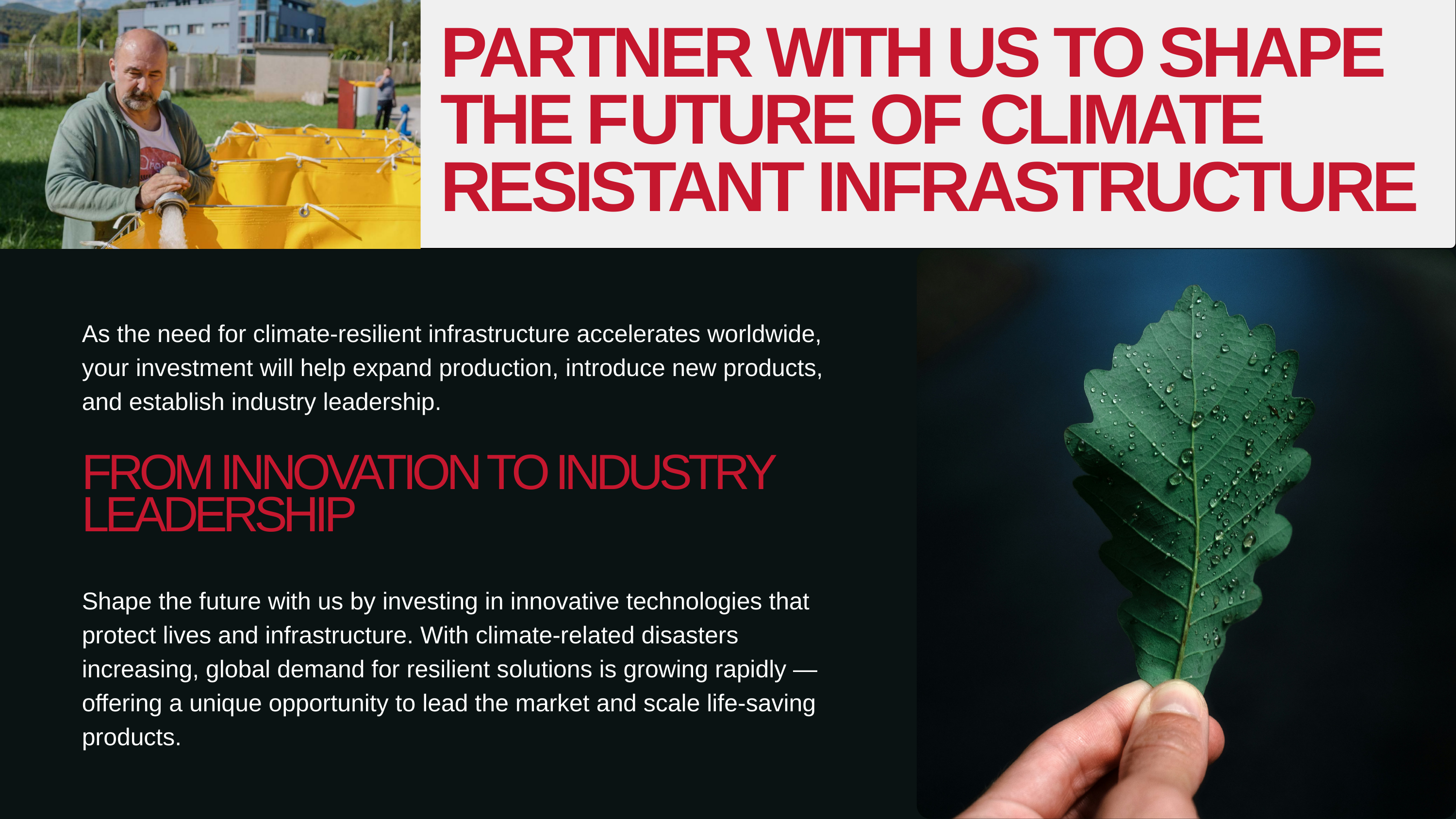

PARTNER WITH US TO SHAPE
THE FUTURE OF CLIMATE
RESISTANT INFRASTRUCTURE

As the need for climate-resilient infrastructure accelerates worldwide, your investment will help expand production, introduce new products, and establish industry leadership.

FROM INNOVATION TO INDUSTRY
LEADERSHIP
Shape the future with us by investing in innovative technologies that protect lives and infrastructure. With climate-related disasters increasing, global demand for resilient solutions is growing rapidly — offering a unique opportunity to lead the market and scale life-saving products.